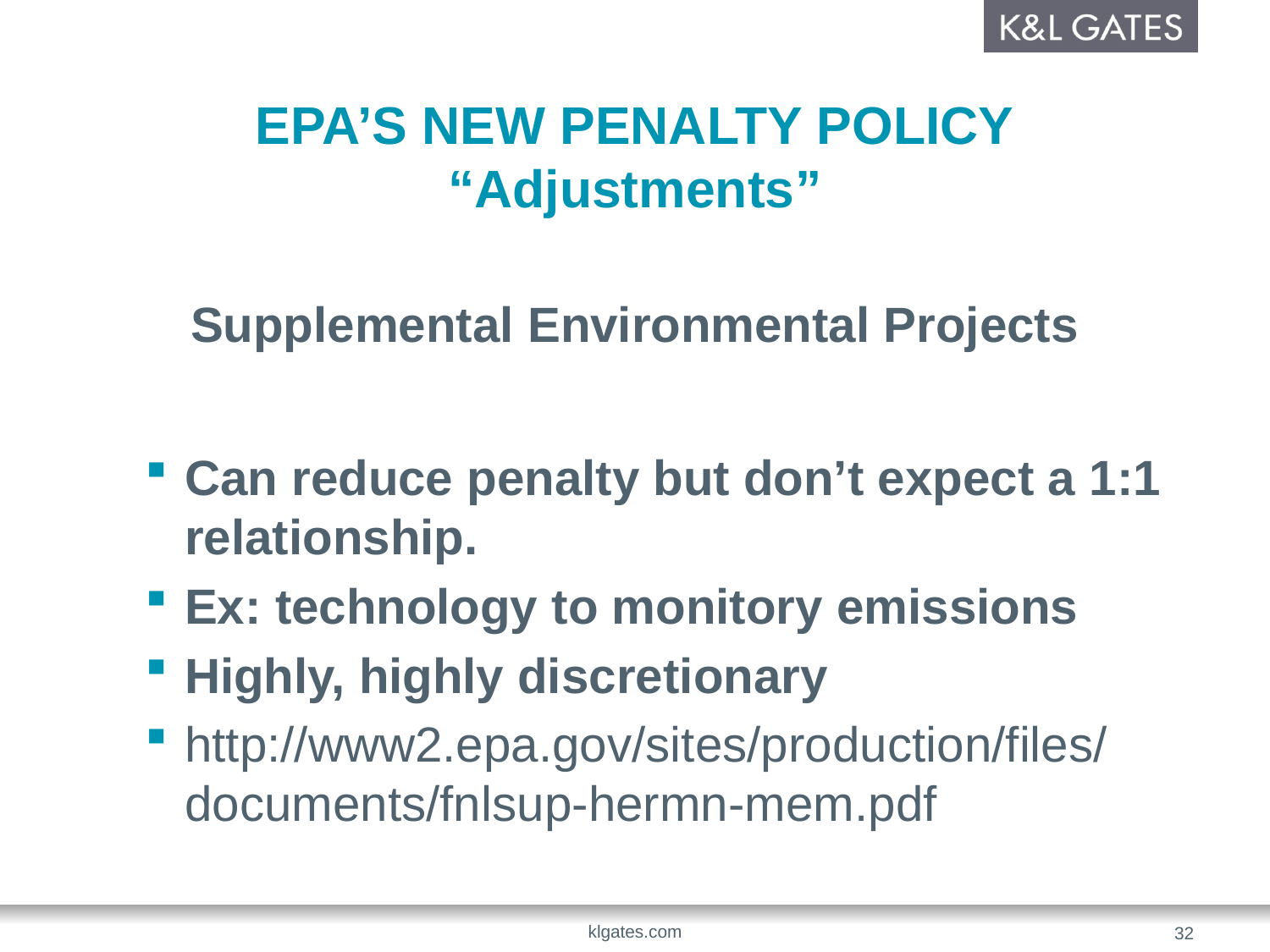

# EPA’S NEW PENALTY POLICY “Adjustments”

Supplemental Environmental Projects

Can reduce penalty but don’t expect a 1:1 relationship.
Ex: technology to monitory emissions
Highly, highly discretionary
http://www2.epa.gov/sites/production/files/documents/fnlsup-hermn-mem.pdf

klgates.com
32